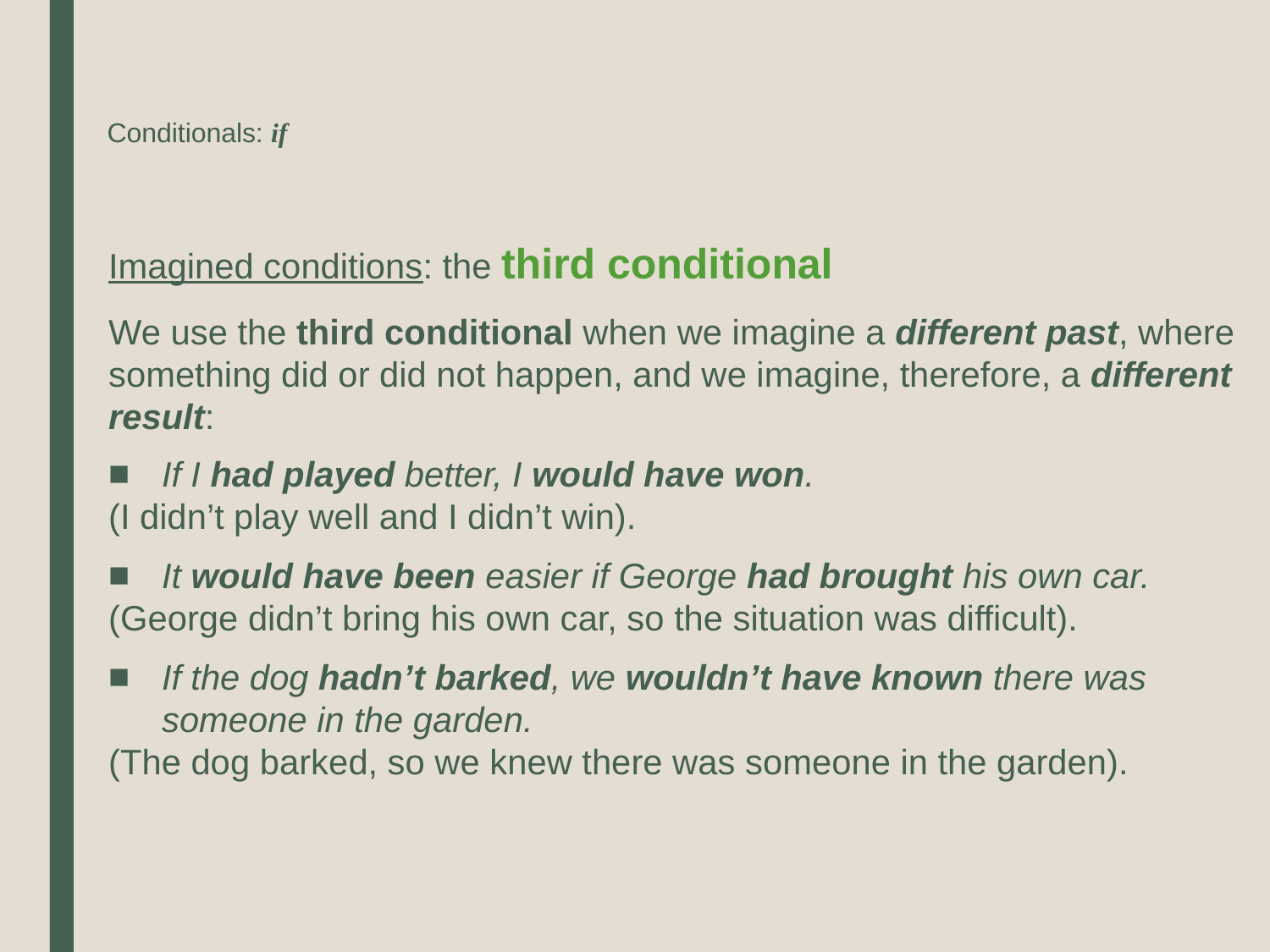

# Conditionals: if
Imagined conditions: the third conditional

We use the third conditional when we imagine a different past, where something did or did not happen, and we imagine, therefore, a different result:

If I had played better, I would have won.
(I didn’t play well and I didn’t win).

It would have been easier if George had brought his own car.
(George didn’t bring his own car, so the situation was difficult).

If the dog hadn’t barked, we wouldn’t have known there was someone in the garden.
(The dog barked, so we knew there was someone in the garden).